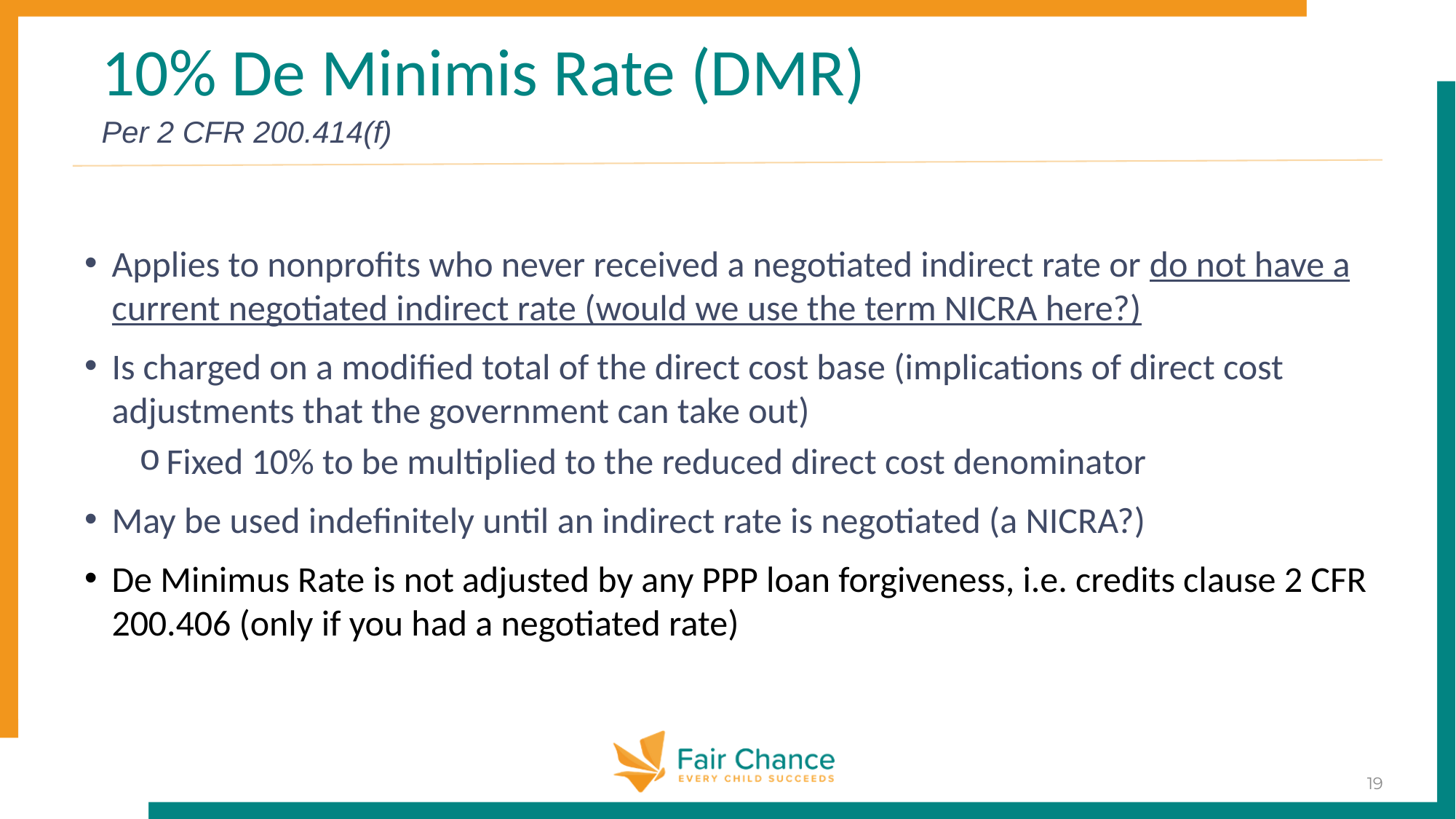

# 10% De Minimis Rate (DMR)
Per 2 CFR 200.414(f)

Applies to nonprofits who never received a negotiated indirect rate or do not have a current negotiated indirect rate (would we use the term NICRA here?)
Is charged on a modified total of the direct cost base (implications of direct cost adjustments that the government can take out)
Fixed 10% to be multiplied to the reduced direct cost denominator
May be used indefinitely until an indirect rate is negotiated (a NICRA?)
De Minimus Rate is not adjusted by any PPP loan forgiveness, i.e. credits clause 2 CFR 200.406 (only if you had a negotiated rate)

19